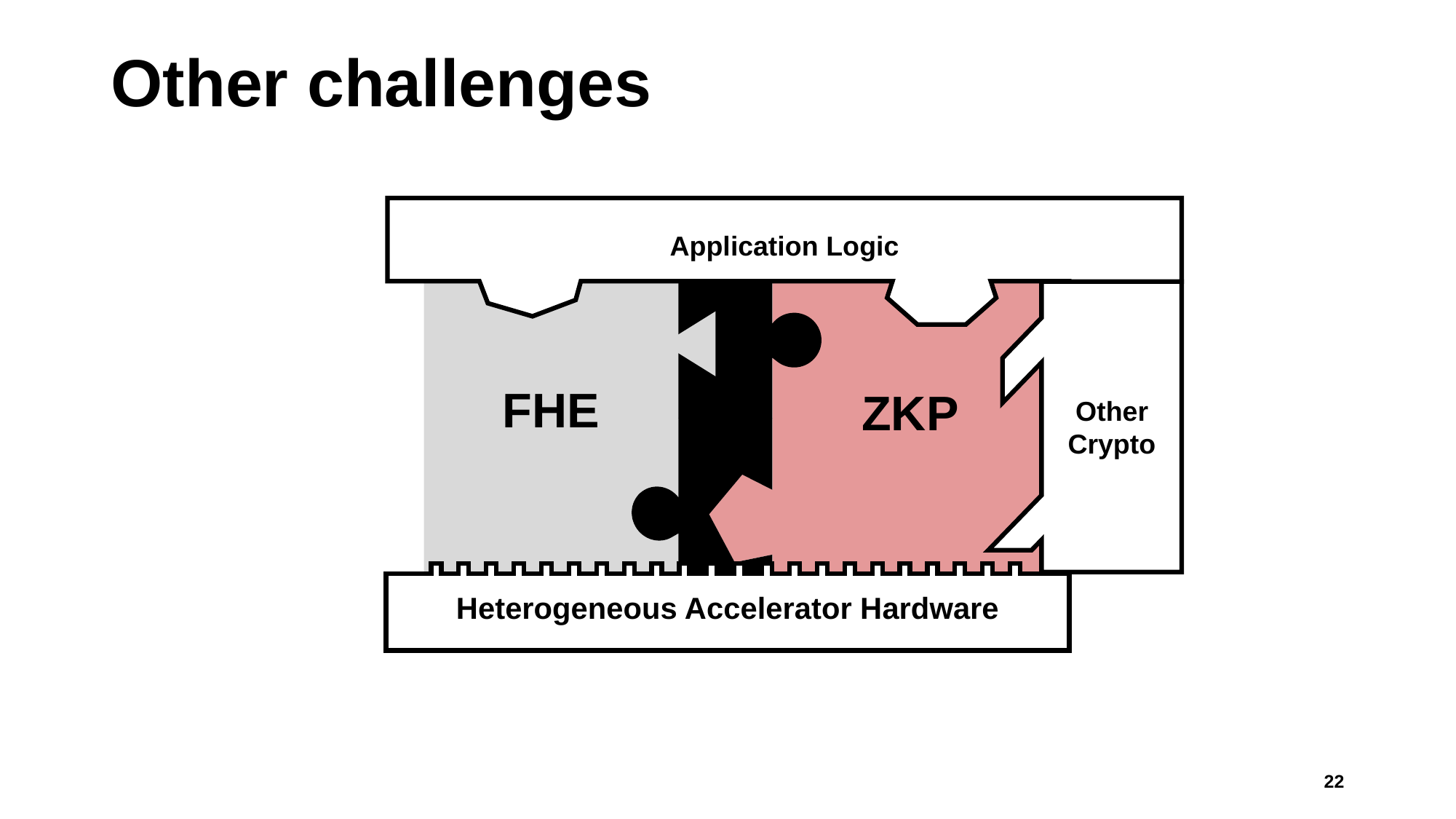

# Other challenges
Application Logic

FHE

ZKP

Other
Crypto
Heterogeneous Accelerator Hardware
22